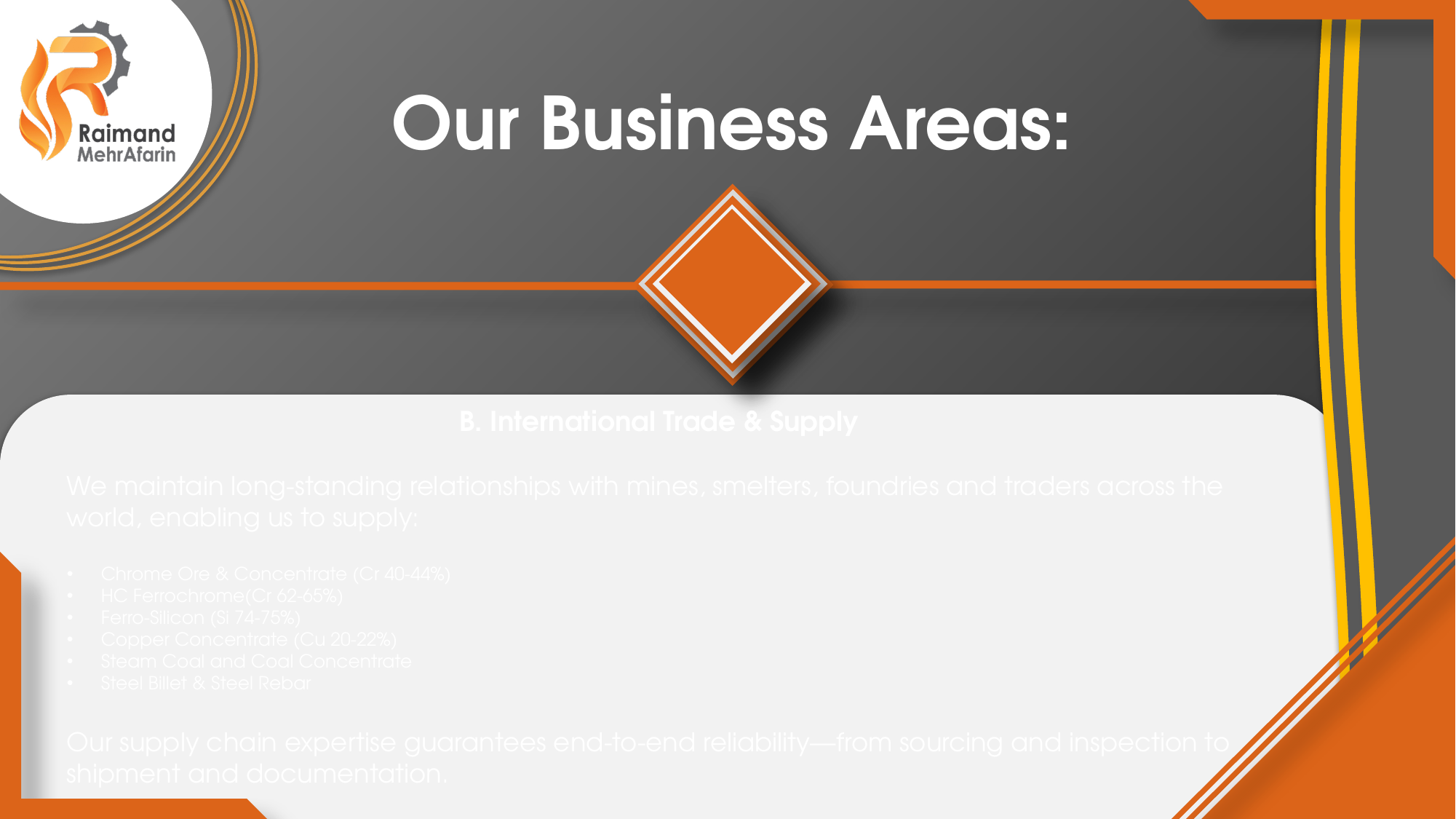

Our Business Areas:

B. International Trade & Supply

We maintain long-standing relationships with mines, smelters, foundries and traders across the world, enabling us to supply:

Chrome Ore & Concentrate (Cr 40-44%)
HC Ferrochrome(Cr 62-65%)
Ferro-Silicon (Si 74-75%)
Copper Concentrate (Cu 20-22%)
Steam Coal and Coal Concentrate
Steel Billet & Steel Rebar

Our supply chain expertise guarantees end-to-end reliability—from sourcing and inspection to shipment and documentation.